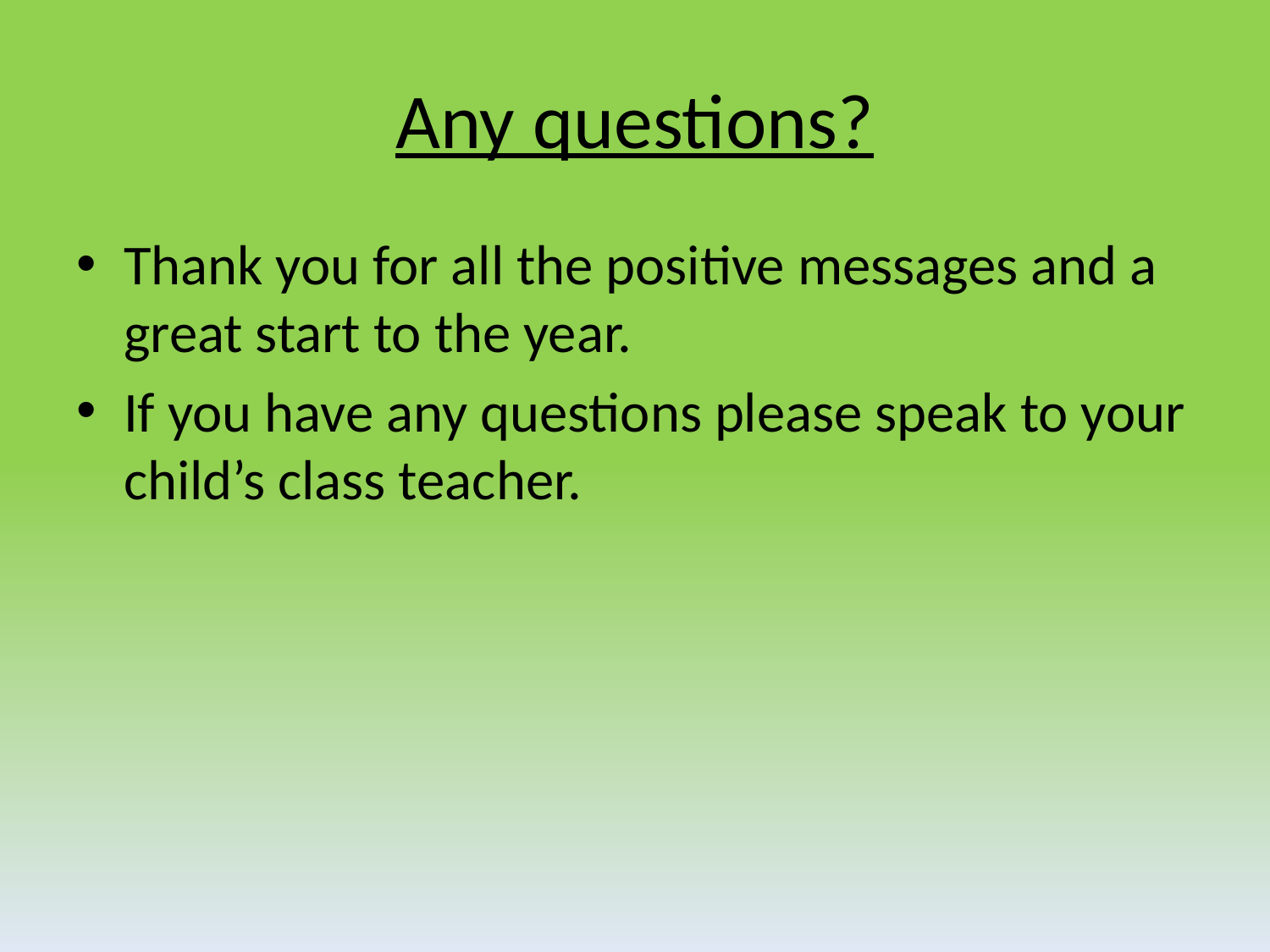

# Any questions?
Thank you for all the positive messages and a great start to the year.
If you have any questions please speak to your child’s class teacher.